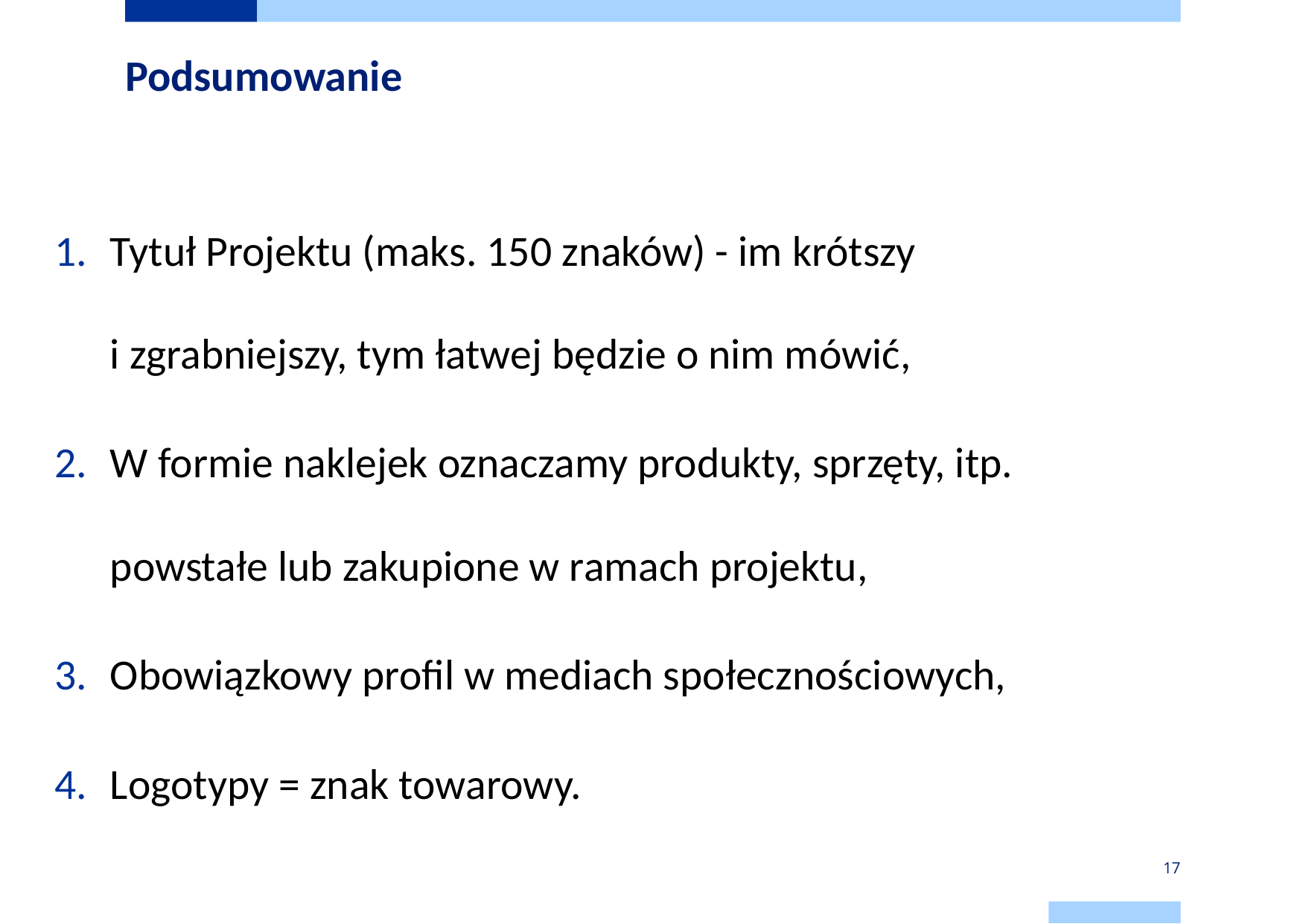

# Podsumowanie
Tytuł Projektu (maks. 150 znaków) - im krótszy
i zgrabniejszy, tym łatwej będzie o nim mówić,
W formie naklejek oznaczamy produkty, sprzęty, itp.
powstałe lub zakupione w ramach projektu,
Obowiązkowy profil w mediach społecznościowych,
Logotypy = znak towarowy.

17